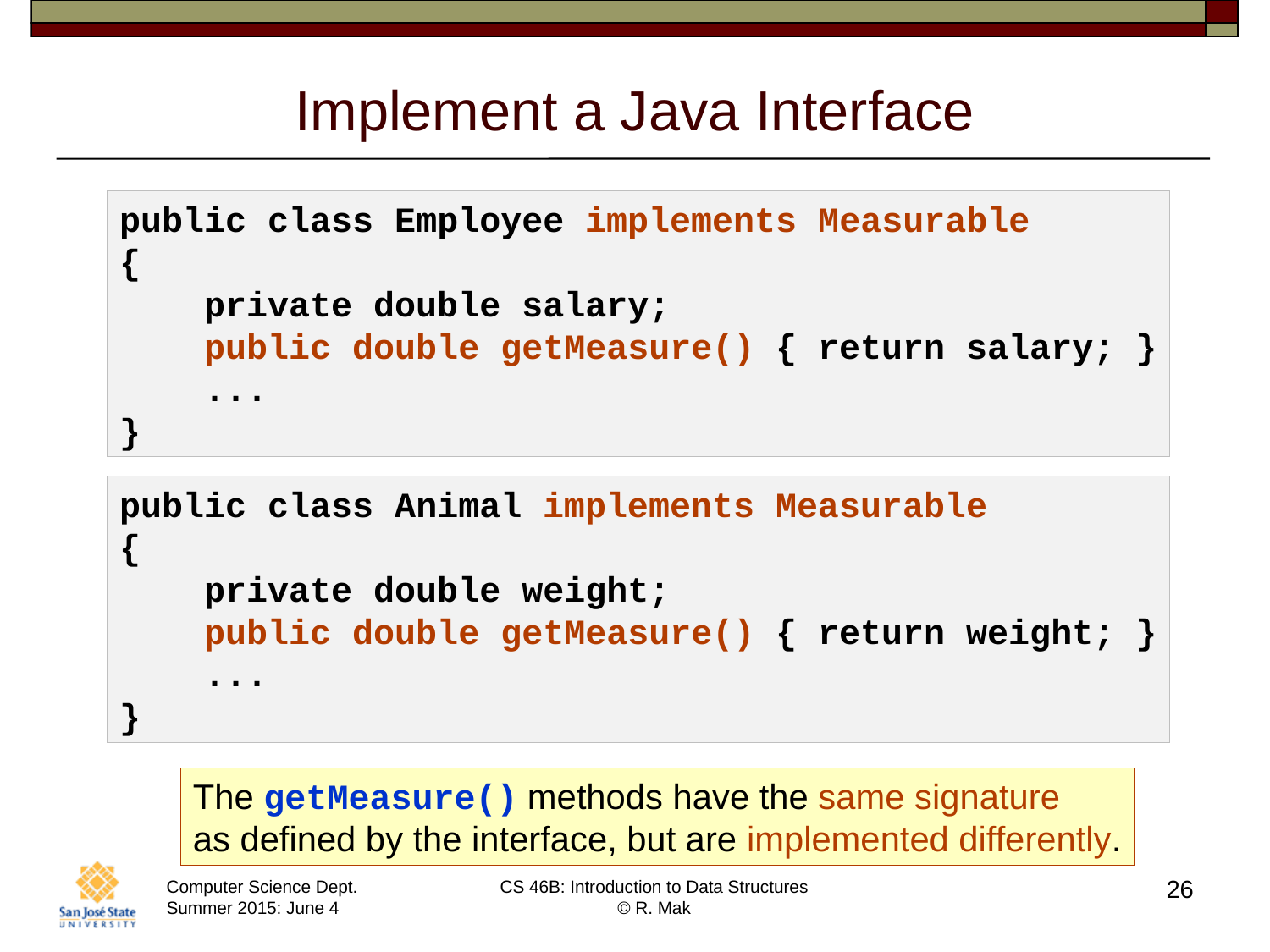

# Implement a Java Interface
public class Employee implements Measurable
{
    private double salary;
    public double getMeasure() { return salary; }
    ...
}
public class Animal implements Measurable
{
    private double weight;
    public double getMeasure() { return weight; }
    ...
}
The getMeasure() methods have the same signature
as defined by the interface, but are implemented differently.
26